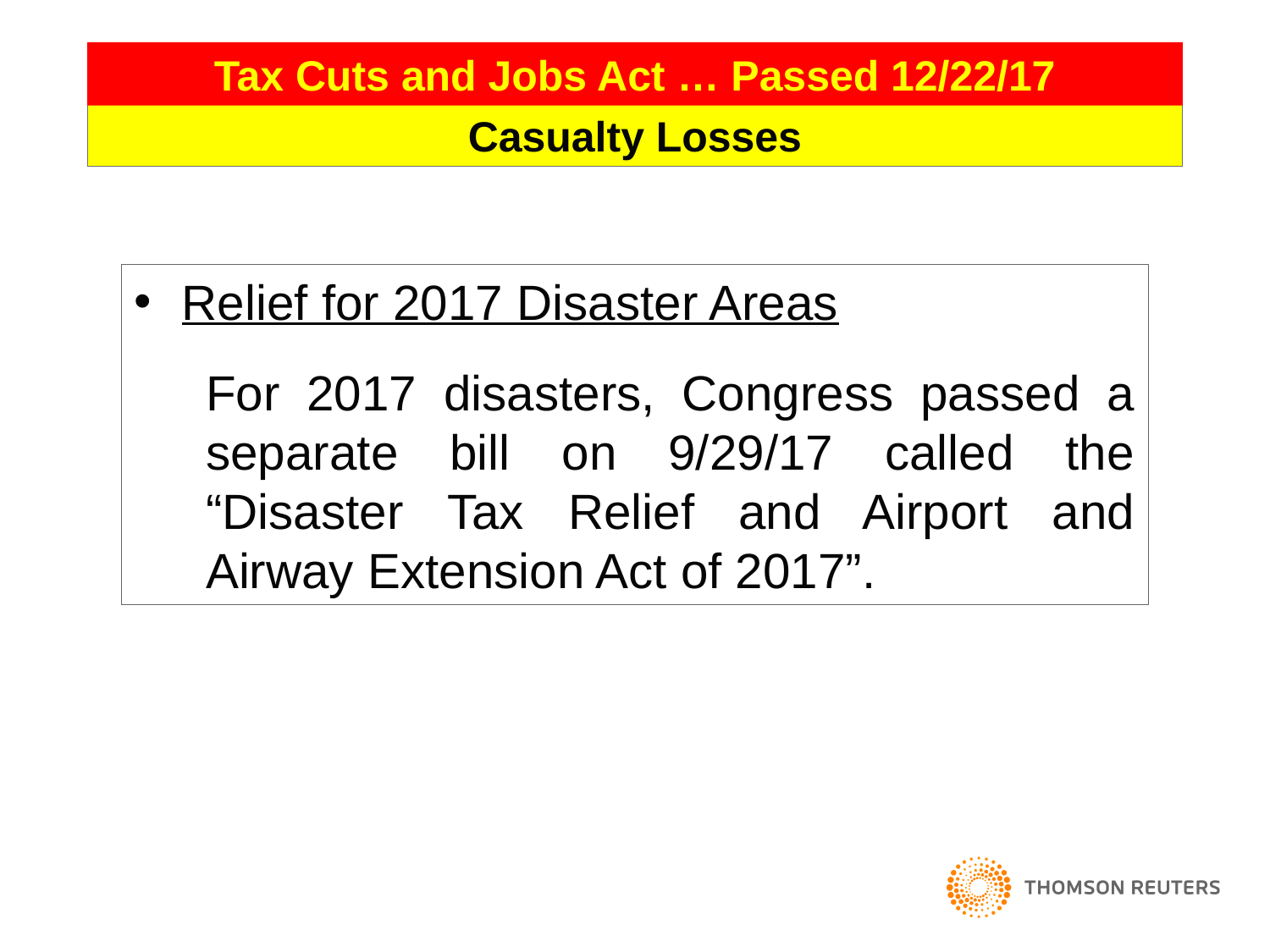

50
Tax Cuts and Jobs Act … Passed 12/22/17
Casualty Losses
Relief for 2017 Disaster Areas
For 2017 disasters, Congress passed a separate bill on 9/29/17 called the “Disaster Tax Relief and Airport and Airway Extension Act of 2017”.